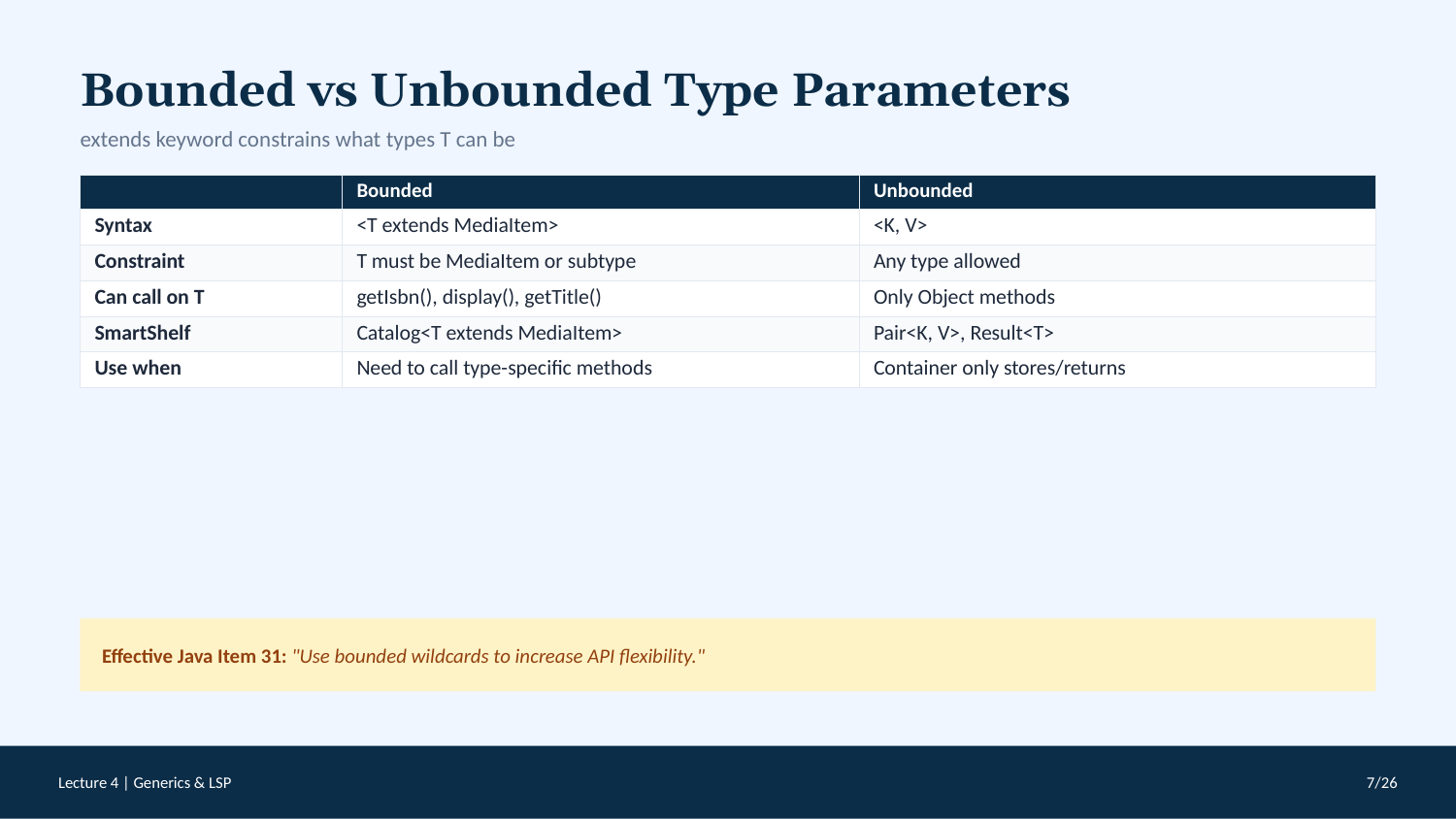

Bounded vs Unbounded Type Parameters
extends keyword constrains what types T can be
|  | Bounded | Unbounded |
| --- | --- | --- |
| Syntax | <T extends MediaItem> | <K, V> |
| Constraint | T must be MediaItem or subtype | Any type allowed |
| Can call on T | getIsbn(), display(), getTitle() | Only Object methods |
| SmartShelf | Catalog<T extends MediaItem> | Pair<K, V>, Result<T> |
| Use when | Need to call type-specific methods | Container only stores/returns |

Effective Java Item 31: "Use bounded wildcards to increase API flexibility."

Lecture 4 | Generics & LSP
7/26